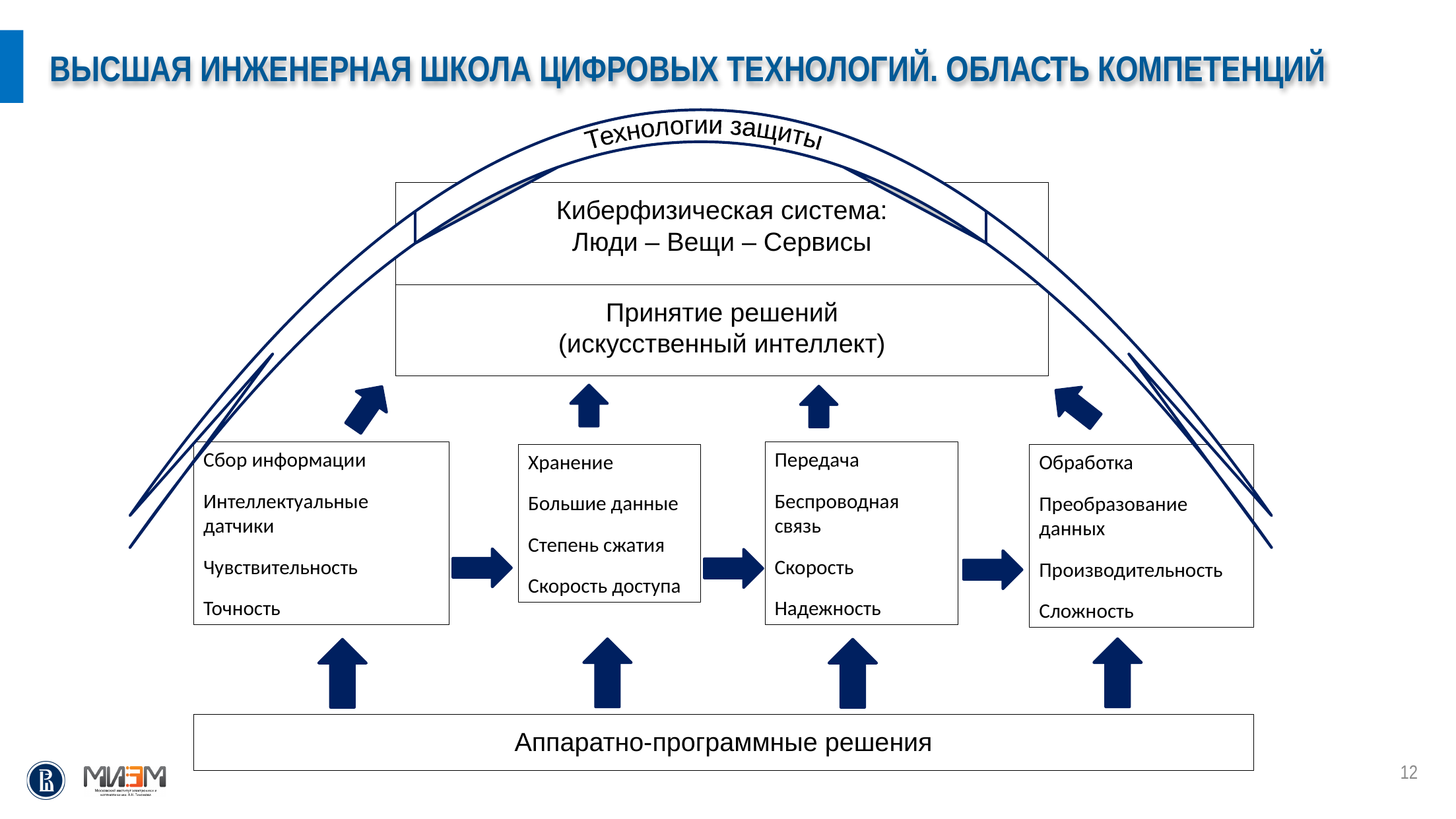

Высшая Инженерная школа цифровых технологий. Область компетенций

Технологии защиты
Киберфизическая система:
Люди – Вещи – Сервисы
Принятие решений
(искусственный интеллект)

Сбор информации
Интеллектуальные датчики
Чувствительность
Точность
Передача
Беспроводная связь
Скорость
Надежность
Хранение
Большие данные
Степень сжатия
Скорость доступа
Обработка
Преобразование данных
Производительность
Сложность

Аппаратно-программные решения